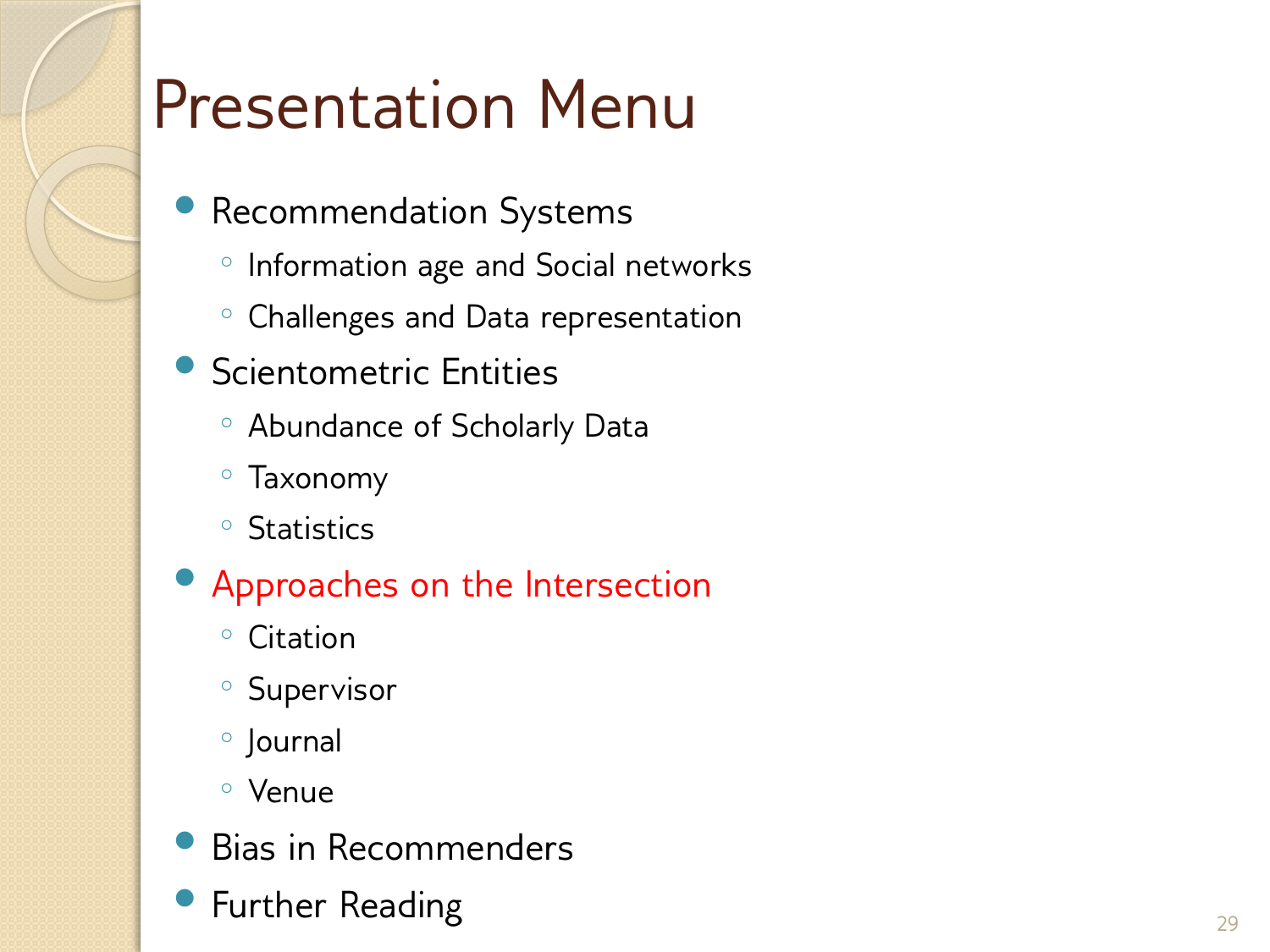

# Presentation Menu
Recommendation Systems
Information age and Social networks
Challenges and Data representation
Scientometric Entities
Abundance of Scholarly Data
Taxonomy
Statistics
Approaches on the Intersection
Citation
Supervisor
Journal
Venue
Bias in Recommenders
Further Reading
29